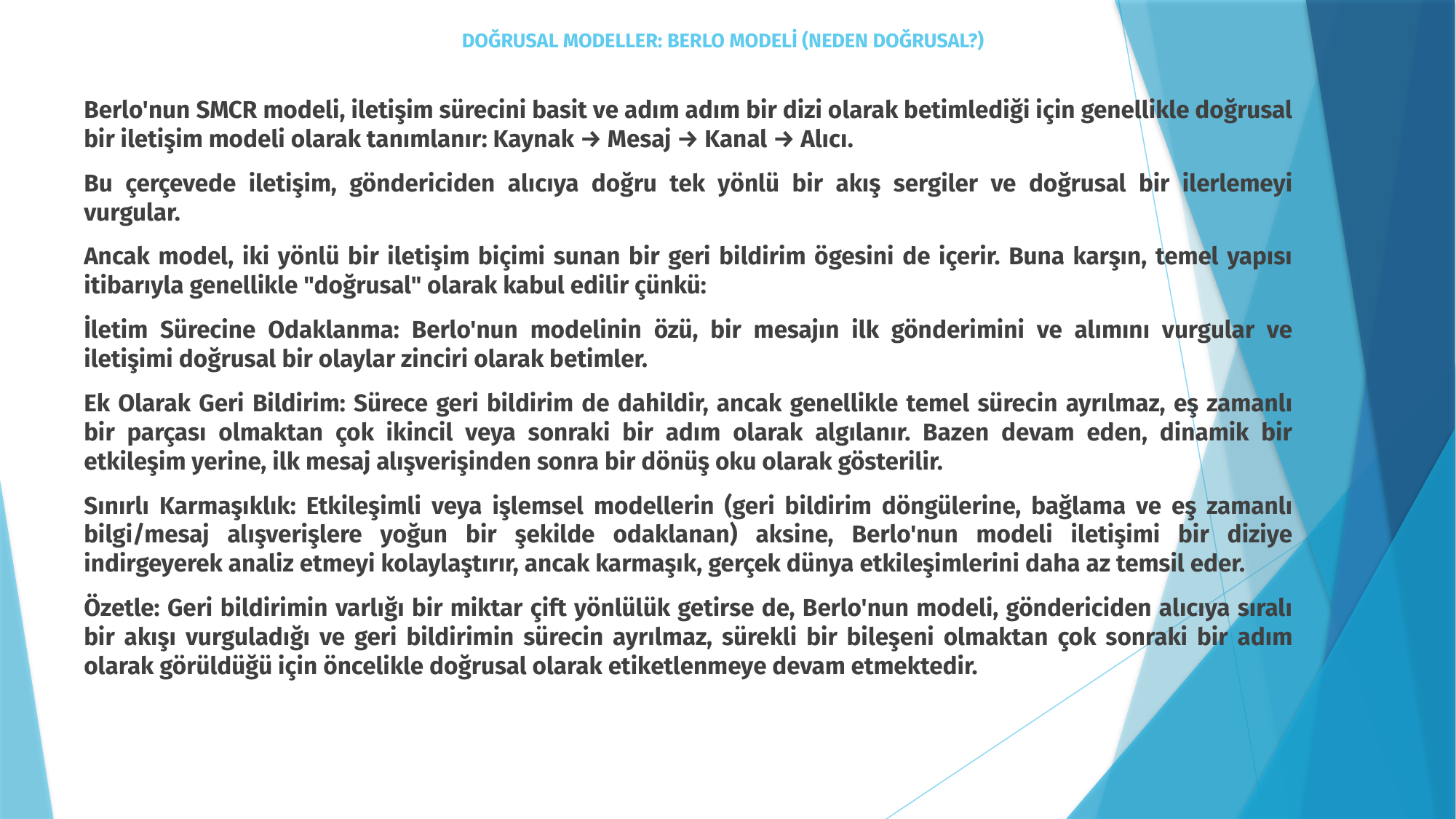

# DOĞRUSAL MODELLER: BERLO MODELİ (NEDEN DOĞRUSAL?)
Berlo'nun SMCR modeli, iletişim sürecini basit ve adım adım bir dizi olarak betimlediği için genellikle doğrusal bir iletişim modeli olarak tanımlanır: Kaynak → Mesaj → Kanal → Alıcı.
Bu çerçevede iletişim, göndericiden alıcıya doğru tek yönlü bir akış sergiler ve doğrusal bir ilerlemeyi vurgular.
Ancak model, iki yönlü bir iletişim biçimi sunan bir geri bildirim ögesini de içerir. Buna karşın, temel yapısı itibarıyla genellikle "doğrusal" olarak kabul edilir çünkü:
İletim Sürecine Odaklanma: Berlo'nun modelinin özü, bir mesajın ilk gönderimini ve alımını vurgular ve iletişimi doğrusal bir olaylar zinciri olarak betimler.
Ek Olarak Geri Bildirim: Sürece geri bildirim de dahildir, ancak genellikle temel sürecin ayrılmaz, eş zamanlı bir parçası olmaktan çok ikincil veya sonraki bir adım olarak algılanır. Bazen devam eden, dinamik bir etkileşim yerine, ilk mesaj alışverişinden sonra bir dönüş oku olarak gösterilir.
Sınırlı Karmaşıklık: Etkileşimli veya işlemsel modellerin (geri bildirim döngülerine, bağlama ve eş zamanlı bilgi/mesaj alışverişlere yoğun bir şekilde odaklanan) aksine, Berlo'nun modeli iletişimi bir diziye indirgeyerek analiz etmeyi kolaylaştırır, ancak karmaşık, gerçek dünya etkileşimlerini daha az temsil eder.
Özetle: Geri bildirimin varlığı bir miktar çift yönlülük getirse de, Berlo'nun modeli, göndericiden alıcıya sıralı bir akışı vurguladığı ve geri bildirimin sürecin ayrılmaz, sürekli bir bileşeni olmaktan çok sonraki bir adım olarak görüldüğü için öncelikle doğrusal olarak etiketlenmeye devam etmektedir.